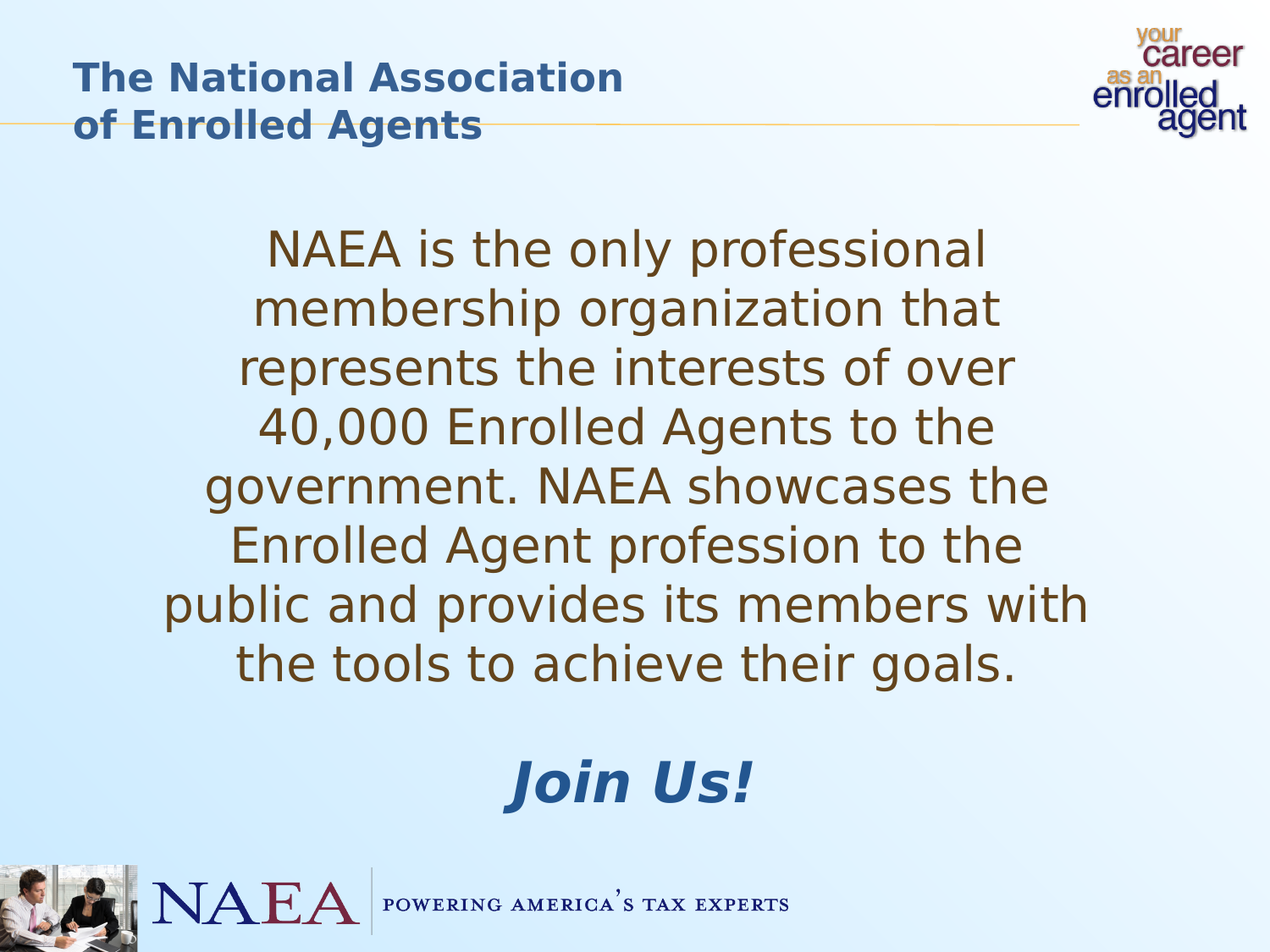

The National Association
of Enrolled Agents
NAEA is the only professional membership organization that represents the interests of over 40,000 Enrolled Agents to the government. NAEA showcases the Enrolled Agent profession to the public and provides its members with the tools to achieve their goals.
Join Us!